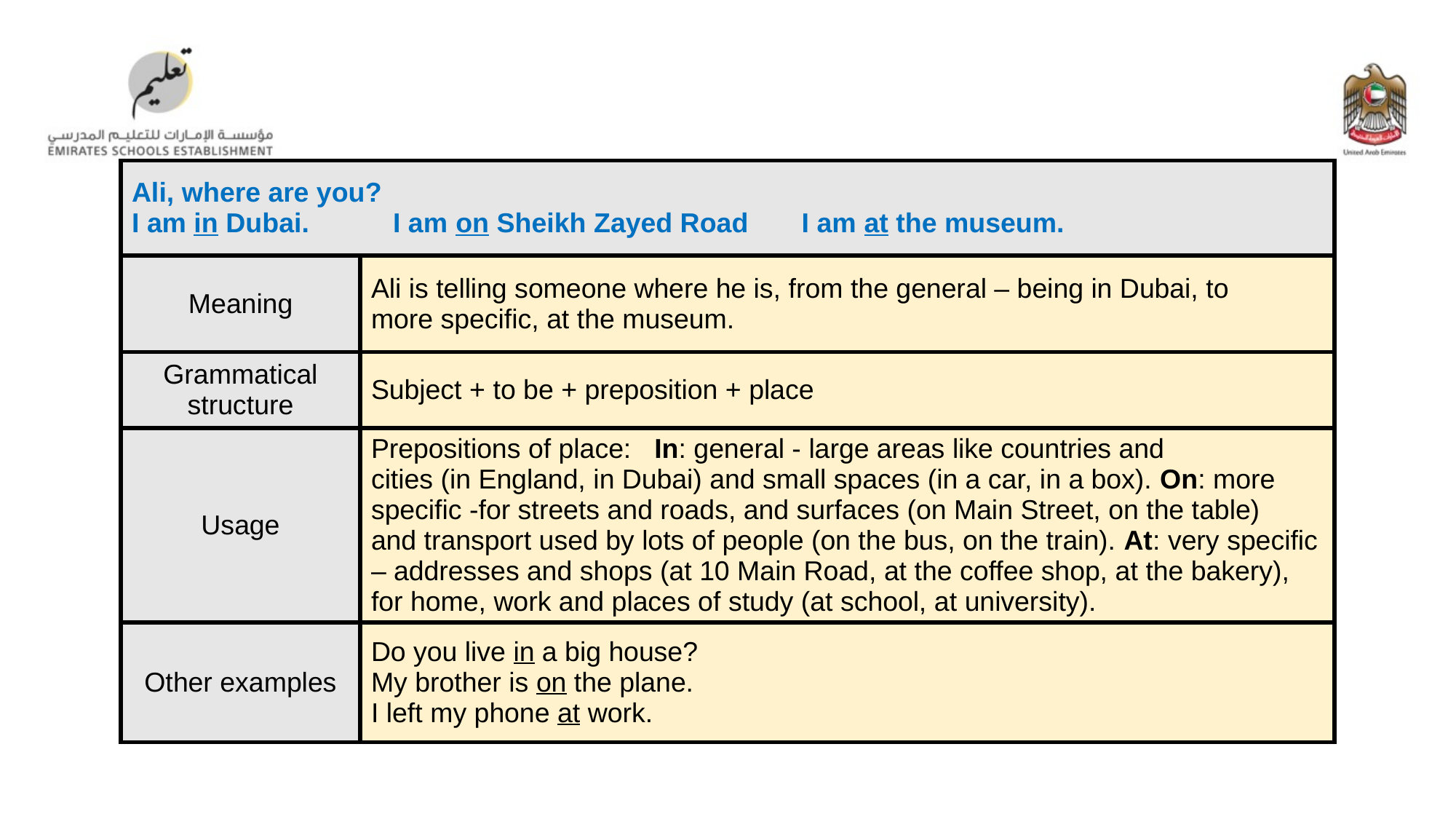

| Ali, where are you?  I am in Dubai.           I am on Sheikh Zayed Road       I am at the museum. |  |
| --- | --- |
| Meaning | Ali is telling someone where he is, from the general – being in Dubai, to more specific, at the museum. |
| Grammatical structure | Subject + to be + preposition + place |
| Usage | Prepositions of place:   In: general - large areas like countries and cities (in England, in Dubai) and small spaces (in a car, in a box). On: more specific -for streets and roads, and surfaces (on Main Street, on the table) and transport used by lots of people (on the bus, on the train). At: very specific – addresses and shops (at 10 Main Road, at the coffee shop, at the bakery), for home, work and places of study (at school, at university). |
| Other examples | Do you live in a big house? My brother is on the plane. I left my phone at work. |